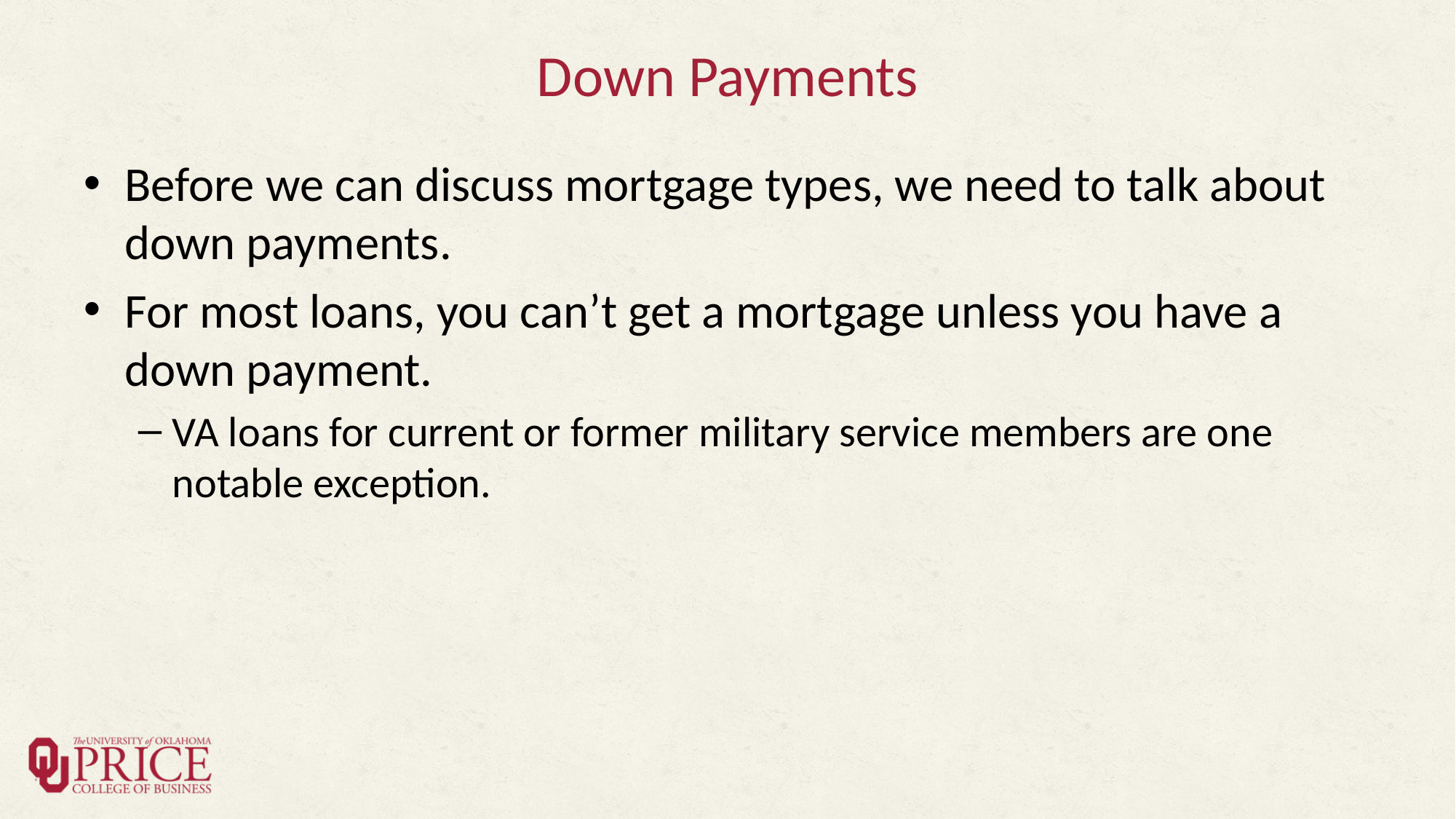

# Down Payments
Before we can discuss mortgage types, we need to talk about down payments.
For most loans, you can’t get a mortgage unless you have a down payment.
VA loans for current or former military service members are one notable exception.